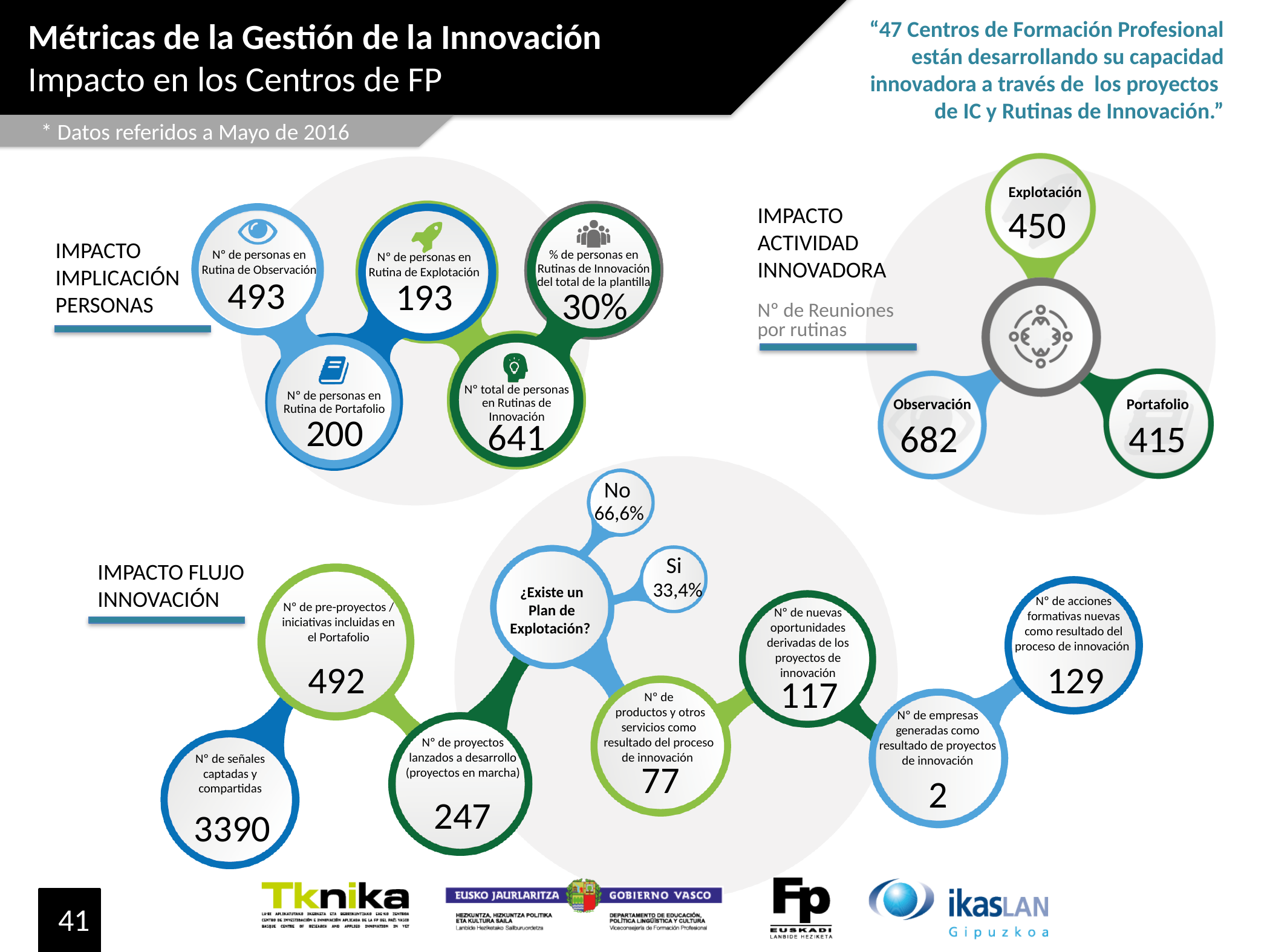

Métricas de la Gestión de la Innovación
Impacto en los Centros de FP
“47 Centros de Formación Profesional están desarrollando su capacidad innovadora a través de  los proyectos  de IC y Rutinas de Innovación.”
        * Datos referidos a Mayo de 2016
Explotación
IMPACTO ACTIVIDAD INNOVADORA
Nº de Reuniones por rutinas
450
IMPACTO
IMPLICACIÓN PERSONAS
Nº de personas en Rutina de Observación
% de personas en Rutinas de Innovación del total de la plantilla
Nº de personas en Rutina de Explotación
493
193
30%

Nº total de personas en Rutinas de Innovación
Nº de personas en Rutina de Portafolio
Observación
Portafolio
200
641
682
415
No
66,6%
Si
IMPACTO FLUJO INNOVACIÓN
33,4%
¿Existe un Plan de Explotación?
Nº de acciones formativas nuevas como resultado del proceso de innovación
Nº de pre-proyectos / iniciativas incluidas en el Portafolio
Nº de nuevas oportunidades derivadas de los proyectos de innovación

492
129
117
Nº de
 productos y otros servicios como resultado del proceso de innovación
Nº de empresas generadas como resultado de proyectos de innovación
Nº de proyectos lanzados a desarrollo (proyectos en marcha)
Nº de señales captadas y compartidas
77
2
247
3390
41